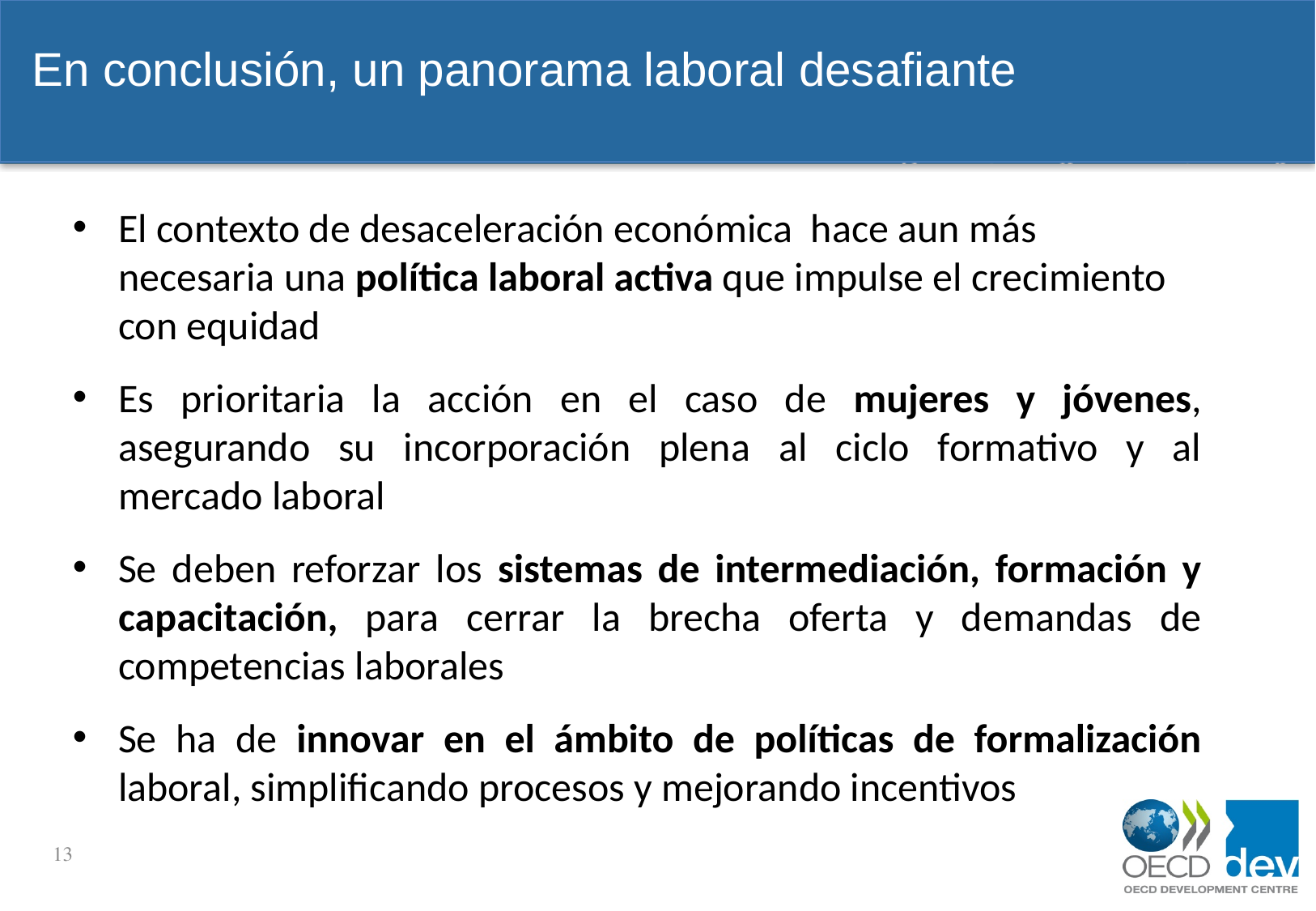

# En conclusión, un panorama laboral desafiante
El contexto de desaceleración económica  hace aun más necesaria una política laboral activa que impulse el crecimiento con equidad

Es prioritaria la acción en el caso de mujeres y jóvenes, asegurando su incorporación plena al ciclo formativo y al mercado laboral

Se deben reforzar los sistemas de intermediación, formación y capacitación, para cerrar la brecha oferta y demandas de competencias laborales

Se ha de innovar en el ámbito de políticas de formalización laboral, simplificando procesos y mejorando incentivos

13